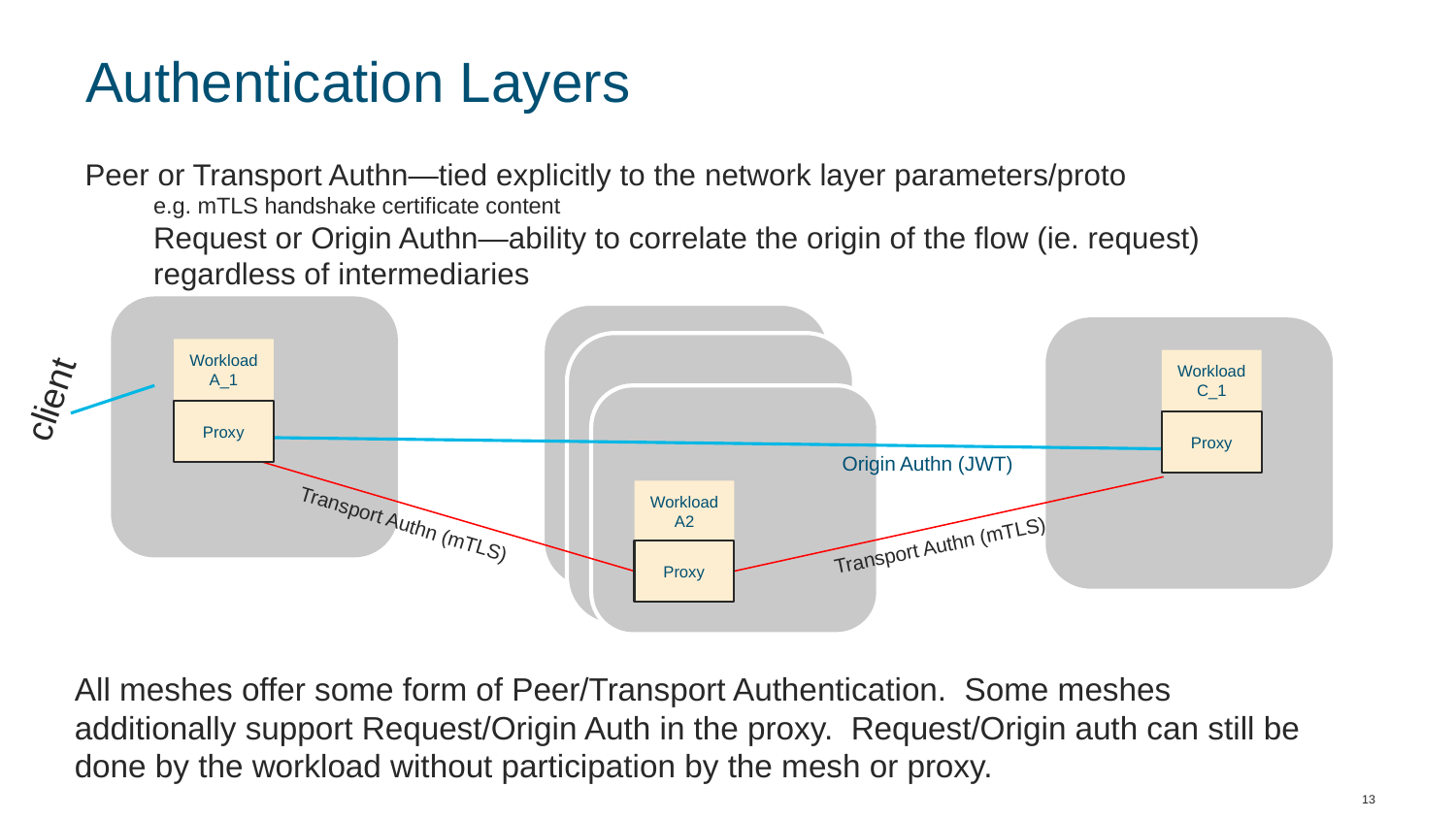

# Authentication Layers
Peer or Transport Authn—tied explicitly to the network layer parameters/proto
e.g. mTLS handshake certificate content
Request or Origin Authn—ability to correlate the origin of the flow (ie. request) regardless of intermediaries

Workload A_1
Workload C_1
client

Proxy
SDS
Proxy
SDS
Origin Authn (JWT)
Workload A
Workload A2
Envoy
Workload A
Transport Authn (mTLS)
Transport Authn (mTLS)
Proxy
All meshes offer some form of Peer/Transport Authentication.  Some meshes additionally support Request/Origin Auth in the proxy.  Request/Origin auth can still be done by the workload without participation by the mesh or proxy.
13